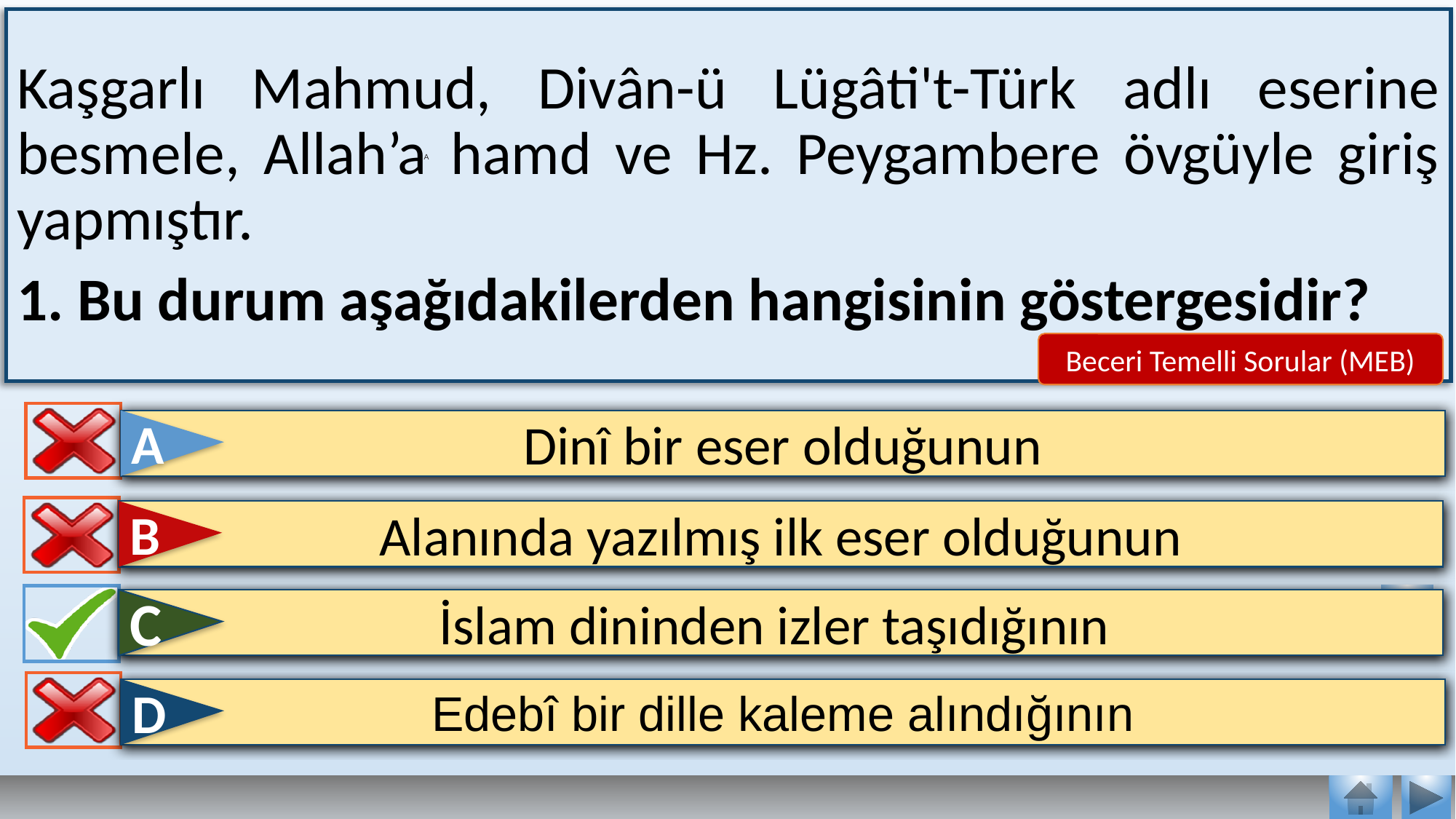

Kaşgarlı Mahmud, Divân-ü Lügâti't-Türk adlı eserine besmele, Allah’a hamd ve Hz. Peygambere övgüyle giriş yapmıştır.
1. Bu durum aşağıdakilerden hangisinin göstergesidir?
A
Beceri Temelli Sorular (MEB)

A
Dinî bir eser olduğunun

B
Alanında yazılmış ilk eser olduğunun

C
İslam dininden izler taşıdığının

D
Edebî bir dille kaleme alındığının